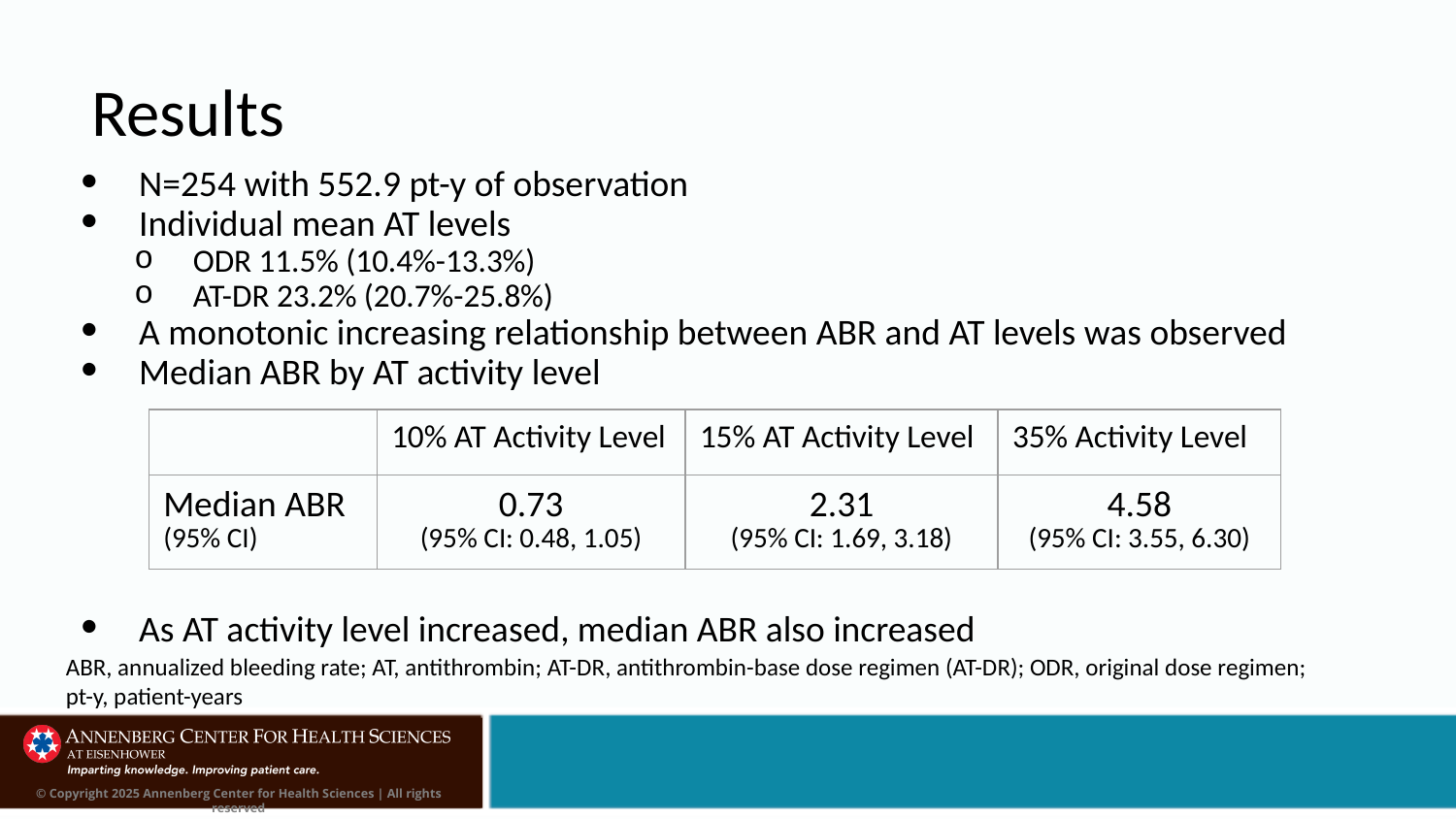

# Results
N=254 with 552.9 pt-y of observation
Individual mean AT levels
ODR 11.5% (10.4%-13.3%)
AT-DR 23.2% (20.7%-25.8%)
A monotonic increasing relationship between ABR and AT levels was observed
Median ABR by AT activity level

As AT activity level increased, median ABR also increased

|  | 10% AT Activity Level | 15% AT Activity Level | 35% Activity Level |
| --- | --- | --- | --- |
| Median ABR (95% CI) | 0.73 (95% CI: 0.48, 1.05) | 2.31 (95% CI: 1.69, 3.18) | 4.58 (95% CI: 3.55, 6.30) |
ABR, annualized bleeding rate; AT, antithrombin; AT-DR, antithrombin-base dose regimen (AT-DR); ODR, original dose regimen; pt-y, patient-years